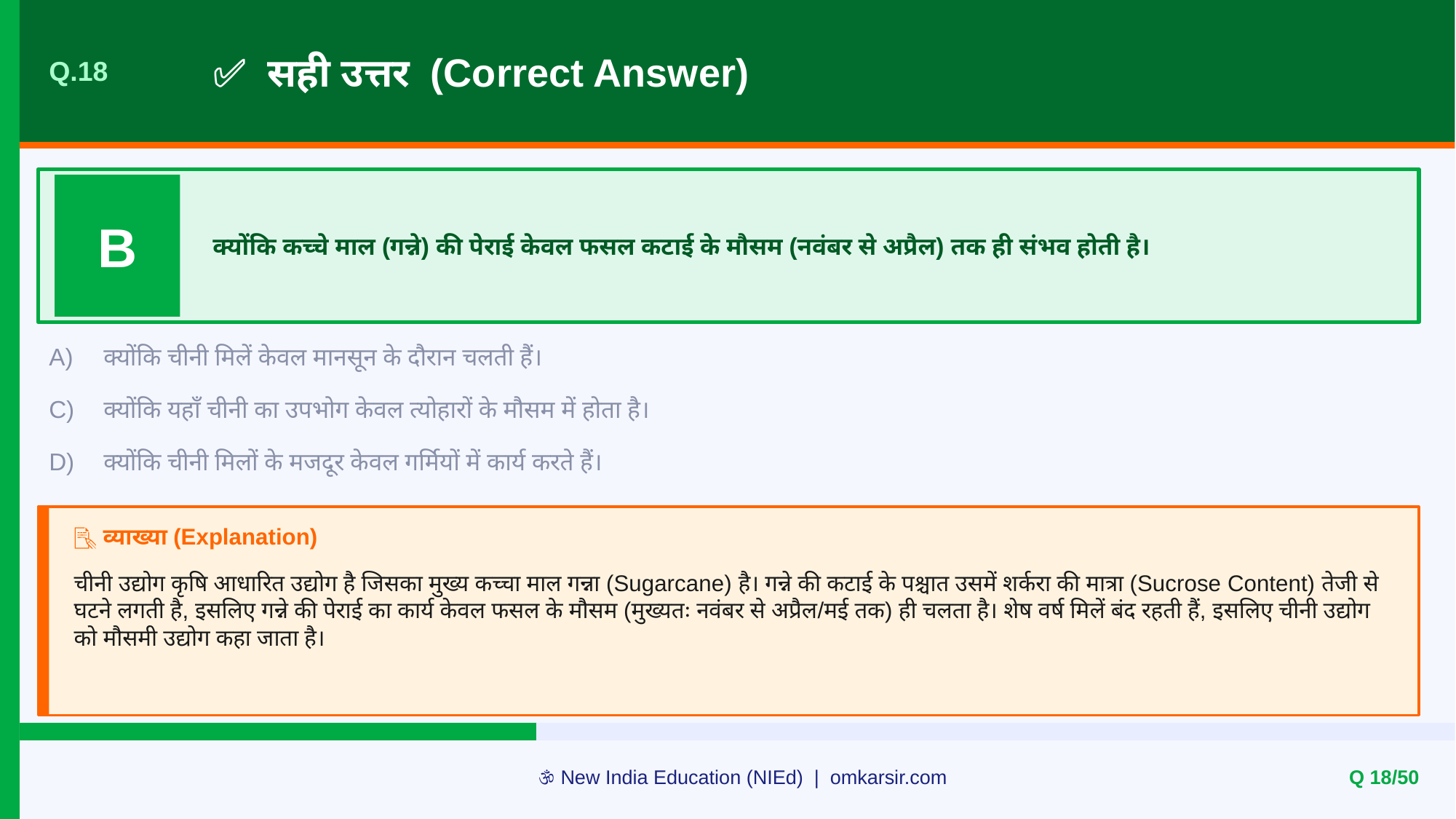

✅  सही उत्तर  (Correct Answer)
Q.18

B
क्योंकि कच्चे माल (गन्ने) की पेराई केवल फसल कटाई के मौसम (नवंबर से अप्रैल) तक ही संभव होती है।
A)
क्योंकि चीनी मिलें केवल मानसून के दौरान चलती हैं।
C)
क्योंकि यहाँ चीनी का उपभोग केवल त्योहारों के मौसम में होता है।
D)
क्योंकि चीनी मिलों के मजदूर केवल गर्मियों में कार्य करते हैं।

📝 व्याख्या (Explanation)
चीनी उद्योग कृषि आधारित उद्योग है जिसका मुख्य कच्चा माल गन्ना (Sugarcane) है। गन्ने की कटाई के पश्चात उसमें शर्करा की मात्रा (Sucrose Content) तेजी से घटने लगती है, इसलिए गन्ने की पेराई का कार्य केवल फसल के मौसम (मुख्यतः नवंबर से अप्रैल/मई तक) ही चलता है। शेष वर्ष मिलें बंद रहती हैं, इसलिए चीनी उद्योग को मौसमी उद्योग कहा जाता है।

🕉️ New India Education (NIEd)  |  omkarsir.com
Q 18/50